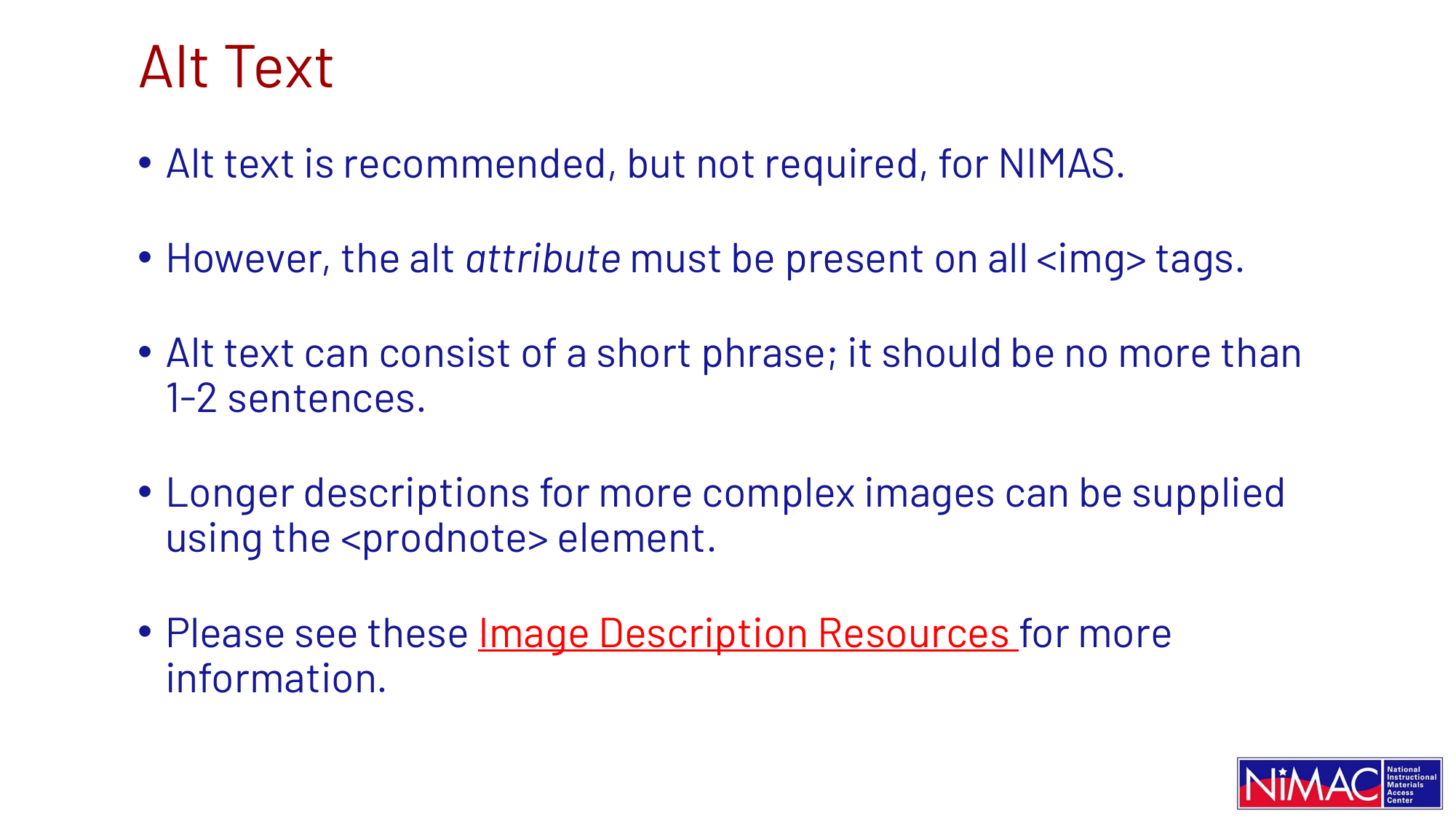

# Alt Text
Alt text is recommended, but not required, for NIMAS.

However, the alt attribute must be present on all <img> tags.

Alt text can consist of a short phrase; it should be no more than 1-2 sentences.

Longer descriptions for more complex images can be supplied using the <prodnote> element.

Please see these Image Description Resources for more information.